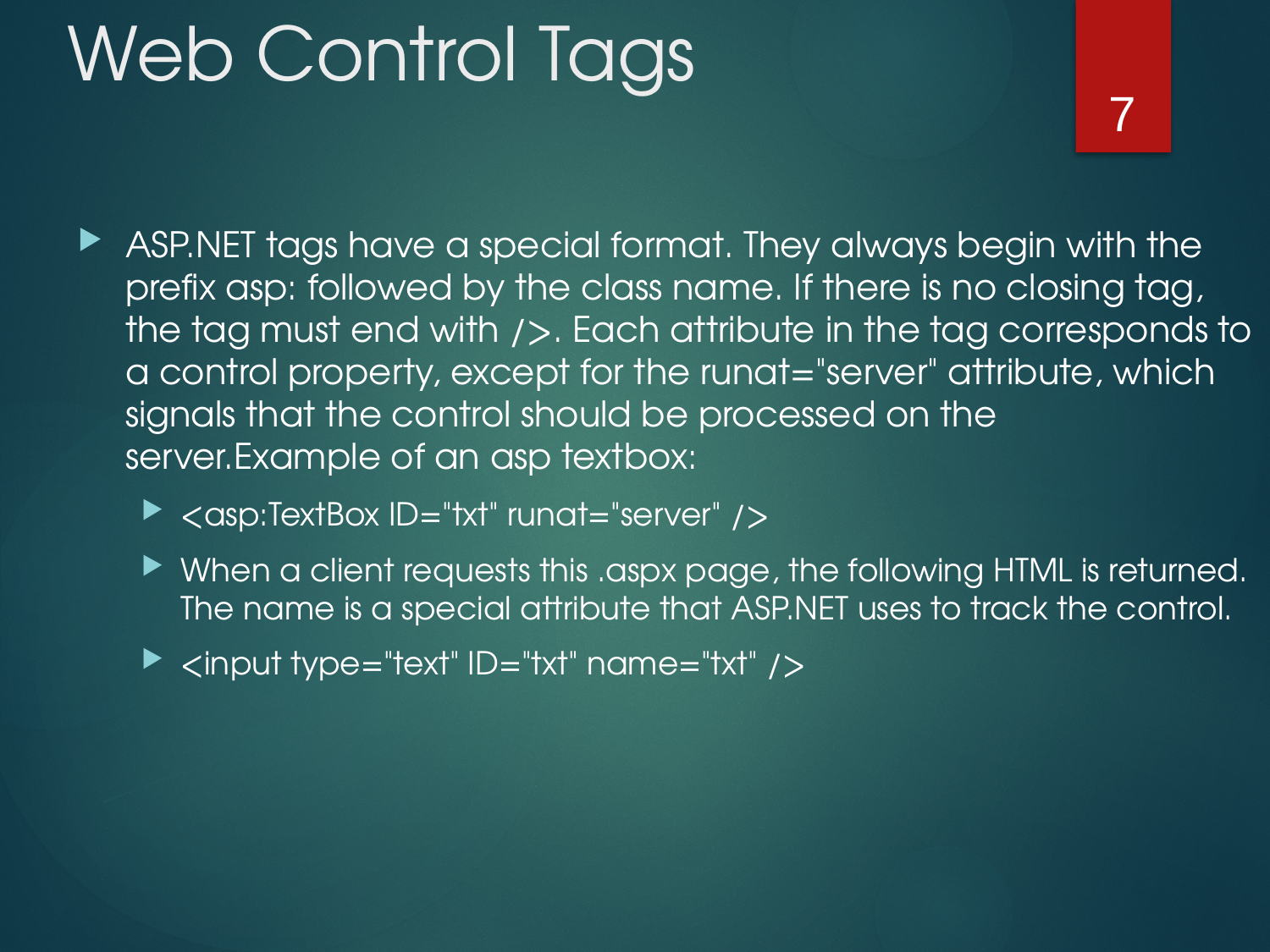

# Web Control Tags
7

ASP.NET tags have a special format. They always begin with the prefix asp: followed by the class name. If there is no closing tag, the tag must end with />. Each attribute in the tag corresponds to a control property, except for the runat="server" attribute, which signals that the control should be processed on the server.Example of an asp textbox:
<asp:TextBox ID="txt" runat="server" />
When a client requests this .aspx page, the following HTML is returned. The name is a special attribute that ASP.NET uses to track the control.
<input type="text" ID="txt" name="txt" />